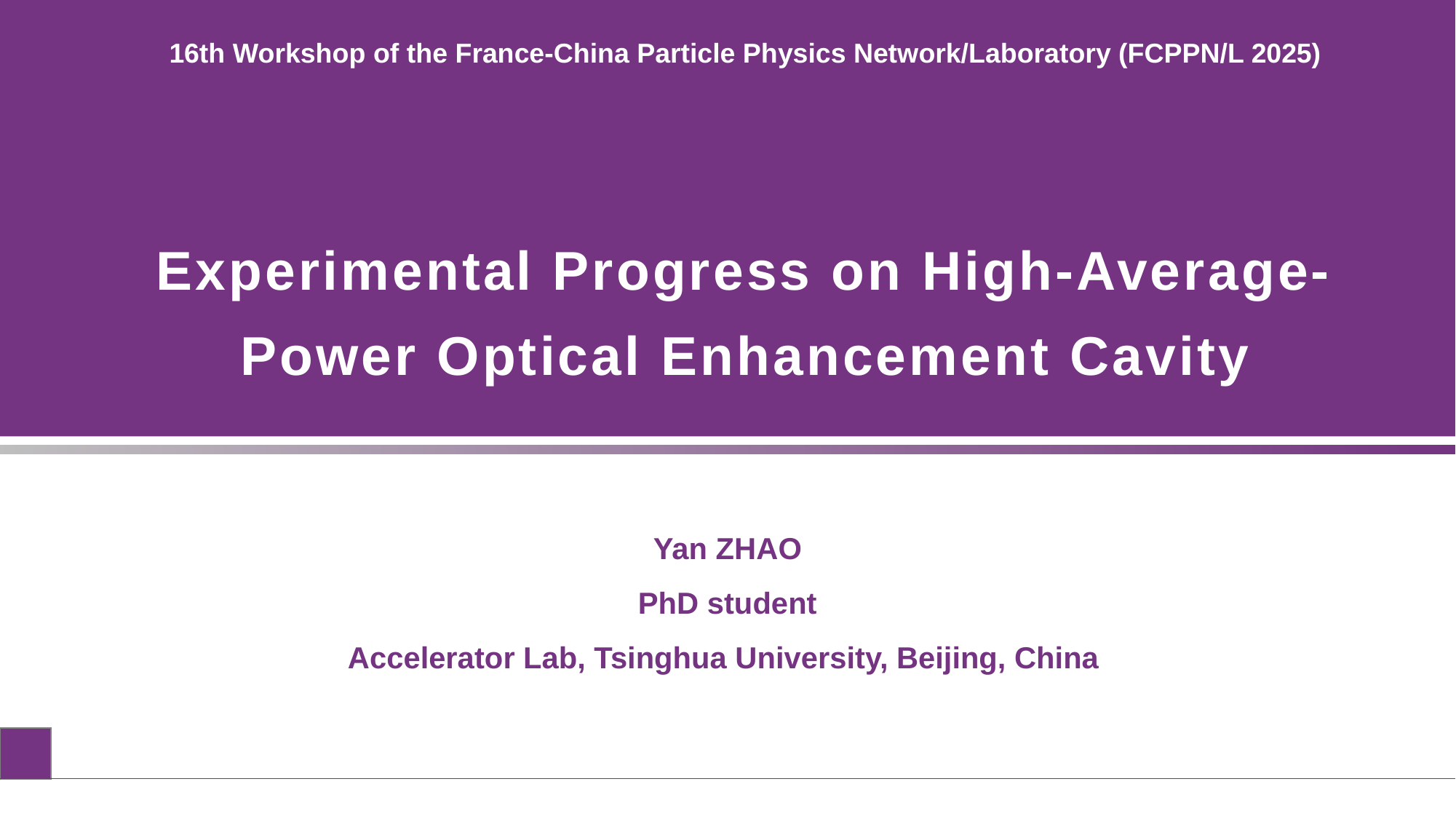

16th Workshop of the France-China Particle Physics Network/Laboratory (FCPPN/L 2025)
Experimental Progress on High-Average-Power Optical Enhancement Cavity

Yan ZHAO
PhD student
Accelerator Lab, Tsinghua University, Beijing, China